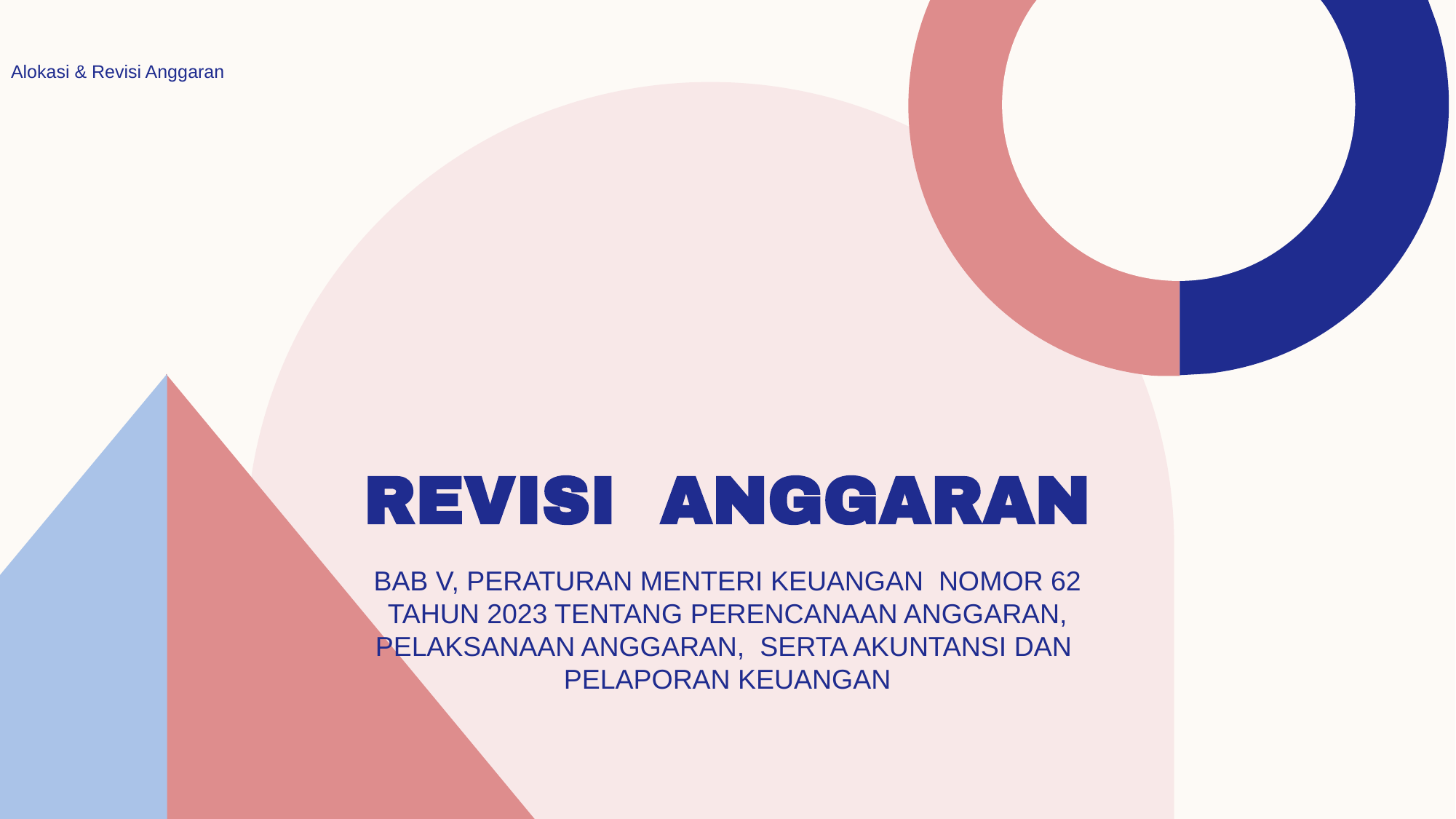

Alokasi & Revisi Anggaran
30
# REVISI  ANGGARAN
BAB V, PERATURAN MENTERI KEUANGAN  NOMOR 62 TAHUN 2023 TENTANG PERENCANAAN ANGGARAN, PELAKSANAAN ANGGARAN,  SERTA AKUNTANSI DAN  PELAPORAN KEUANGAN